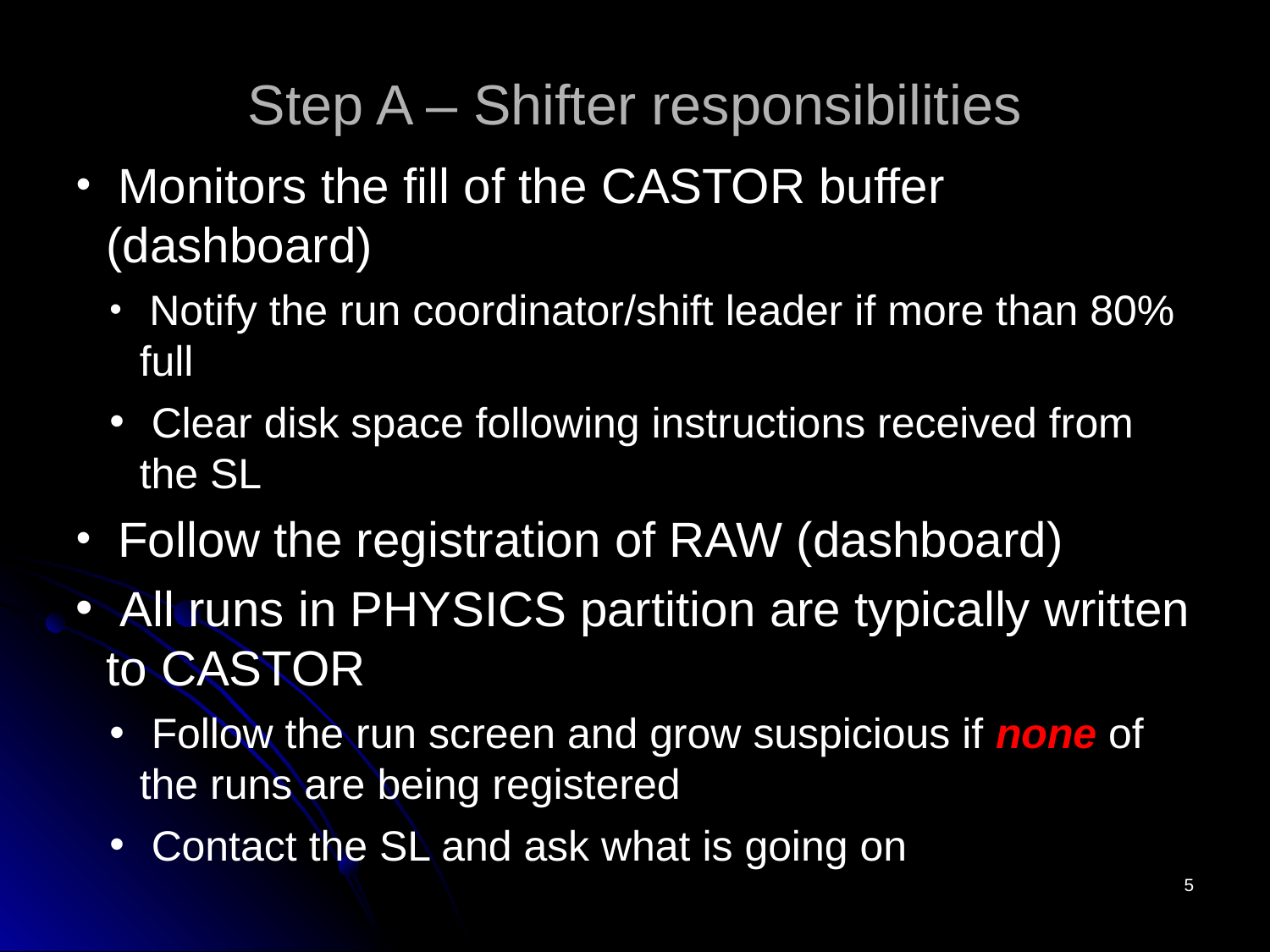

# Step A – Shifter responsibilities
 Monitors the fill of the CASTOR buffer (dashboard)
 Notify the run coordinator/shift leader if more than 80% full
 Clear disk space following instructions received from the SL
 Follow the registration of RAW (dashboard)
 All runs in PHYSICS partition are typically written to CASTOR
 Follow the run screen and grow suspicious if none of the runs are being registered
 Contact the SL and ask what is going on
5